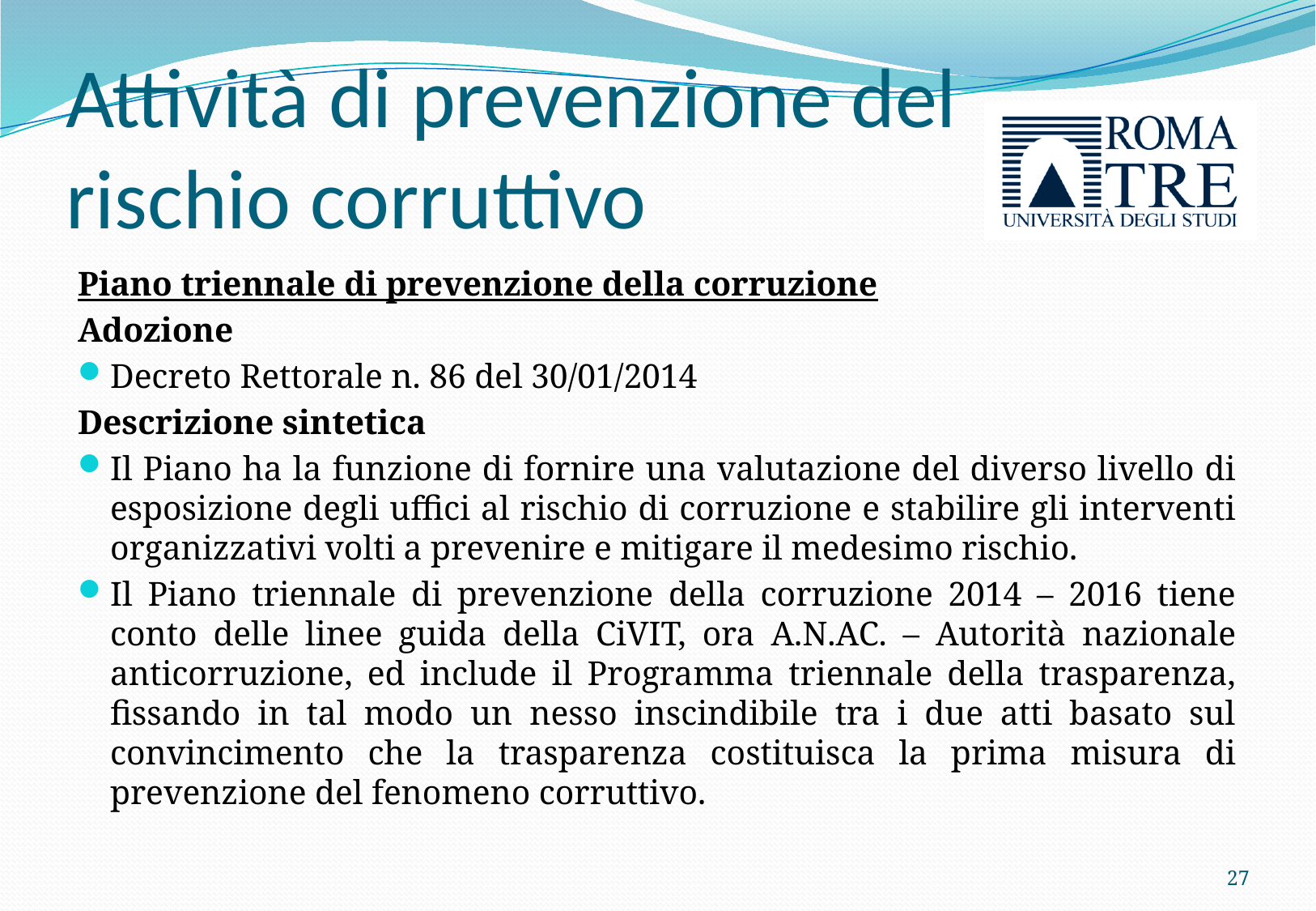

# Attività di prevenzione del rischio corruttivo
Piano triennale di prevenzione della corruzione
Adozione
Decreto Rettorale n. 86 del 30/01/2014
Descrizione sintetica
Il Piano ha la funzione di fornire una valutazione del diverso livello di esposizione degli uffici al rischio di corruzione e stabilire gli interventi organizzativi volti a prevenire e mitigare il medesimo rischio.
Il Piano triennale di prevenzione della corruzione 2014 – 2016 tiene conto delle linee guida della CiVIT, ora A.N.AC. – Autorità nazionale anticorruzione, ed include il Programma triennale della trasparenza, fissando in tal modo un nesso inscindibile tra i due atti basato sul convincimento che la trasparenza costituisca la prima misura di prevenzione del fenomeno corruttivo.

27